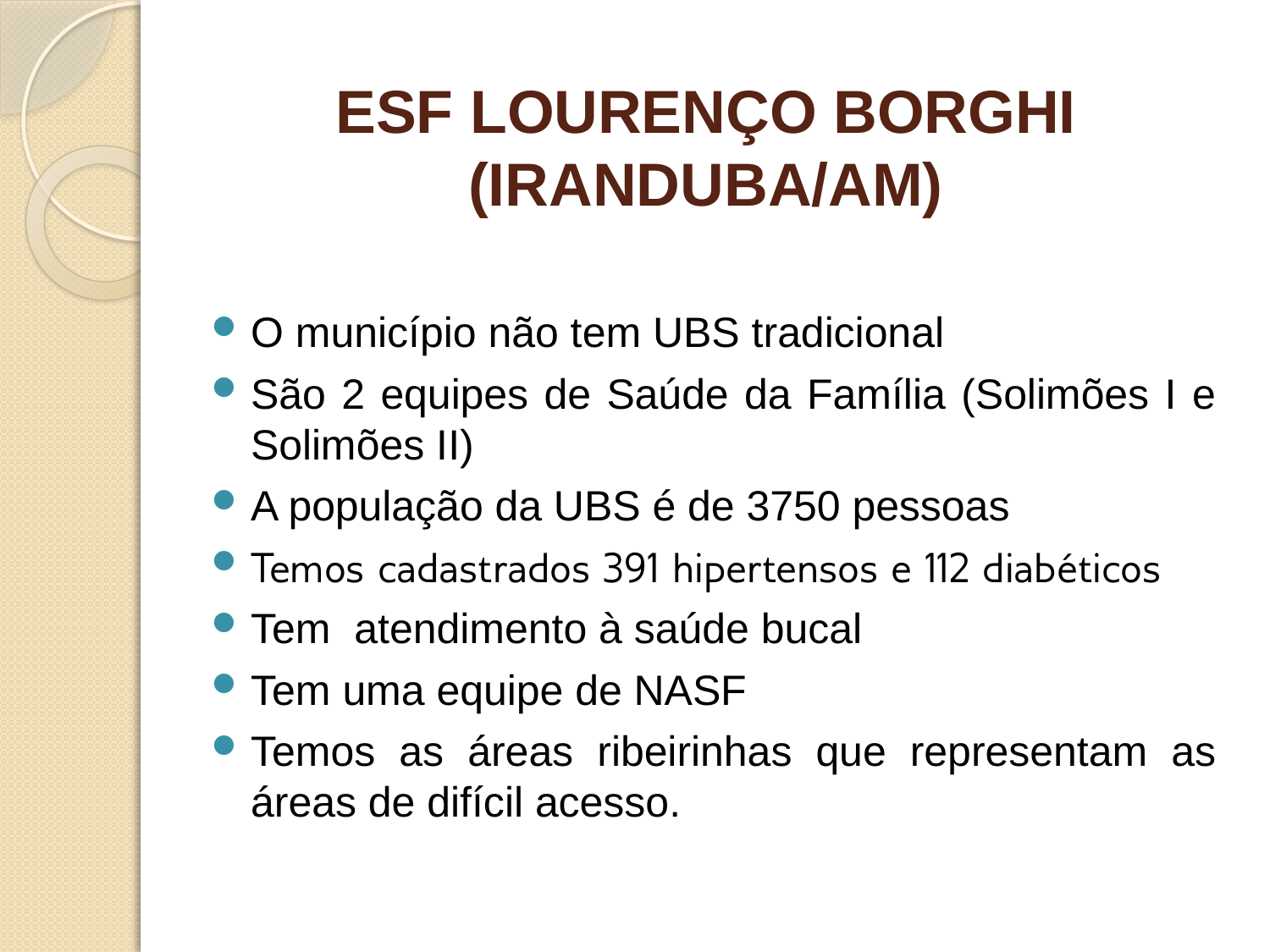

# ESF LOURENÇO BORGHI (IRANDUBA/AM)

O município não tem UBS tradicional
São 2 equipes de Saúde da Família (Solimões I e Solimões II)
A população da UBS é de 3750 pessoas
Temos cadastrados 391 hipertensos e 112 diabéticos
Tem  atendimento à saúde bucal
Tem uma equipe de NASF
Temos as áreas ribeirinhas que representam as áreas de difícil acesso.